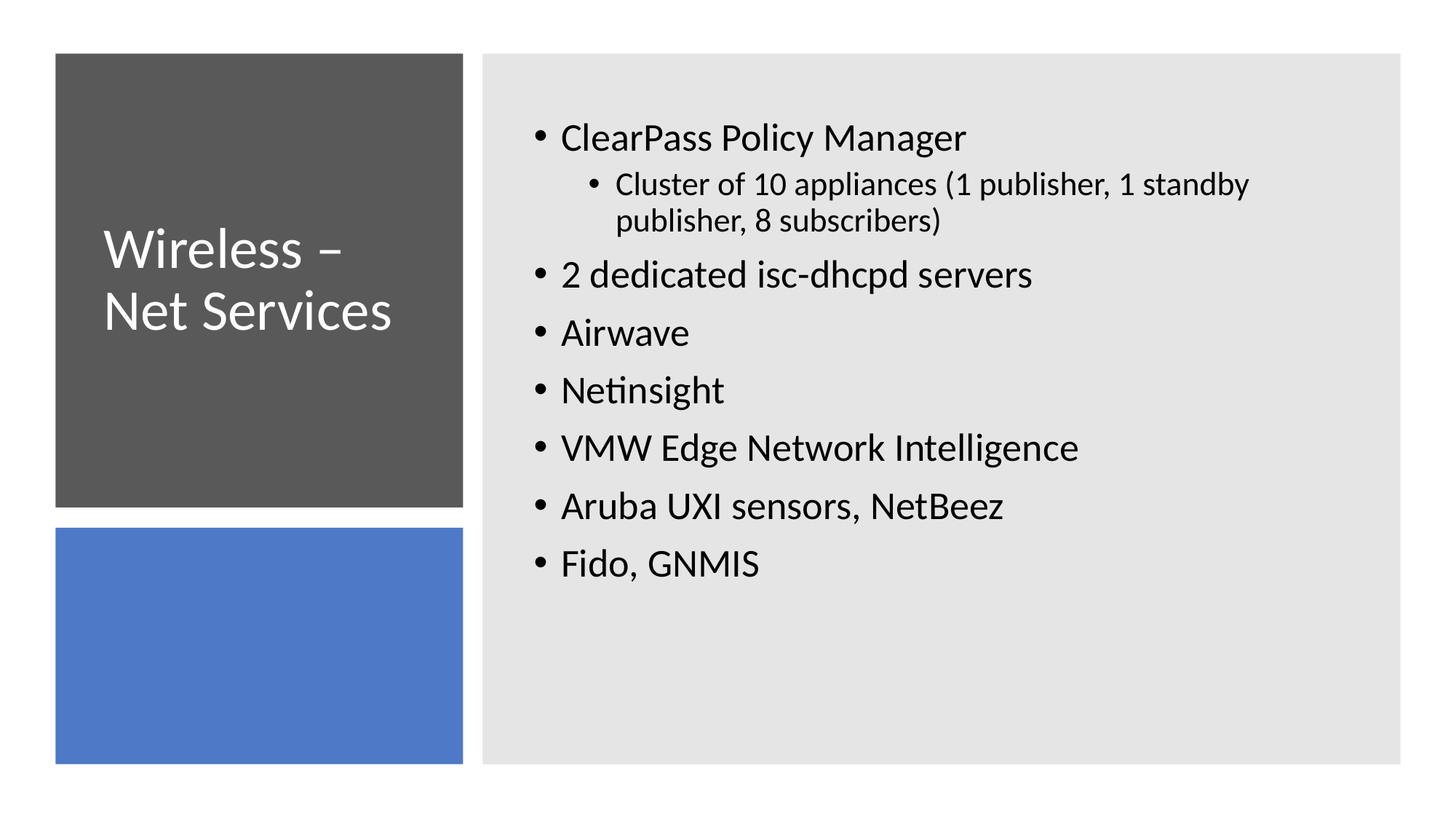

ClearPass Policy Manager
Cluster of 10 appliances (1 publisher, 1 standby publisher, 8 subscribers)
2 dedicated isc-dhcpd servers
Airwave
Netinsight
VMW Edge Network Intelligence
Aruba UXI sensors, NetBeez
Fido, GNMIS

# Wireless –Net Services